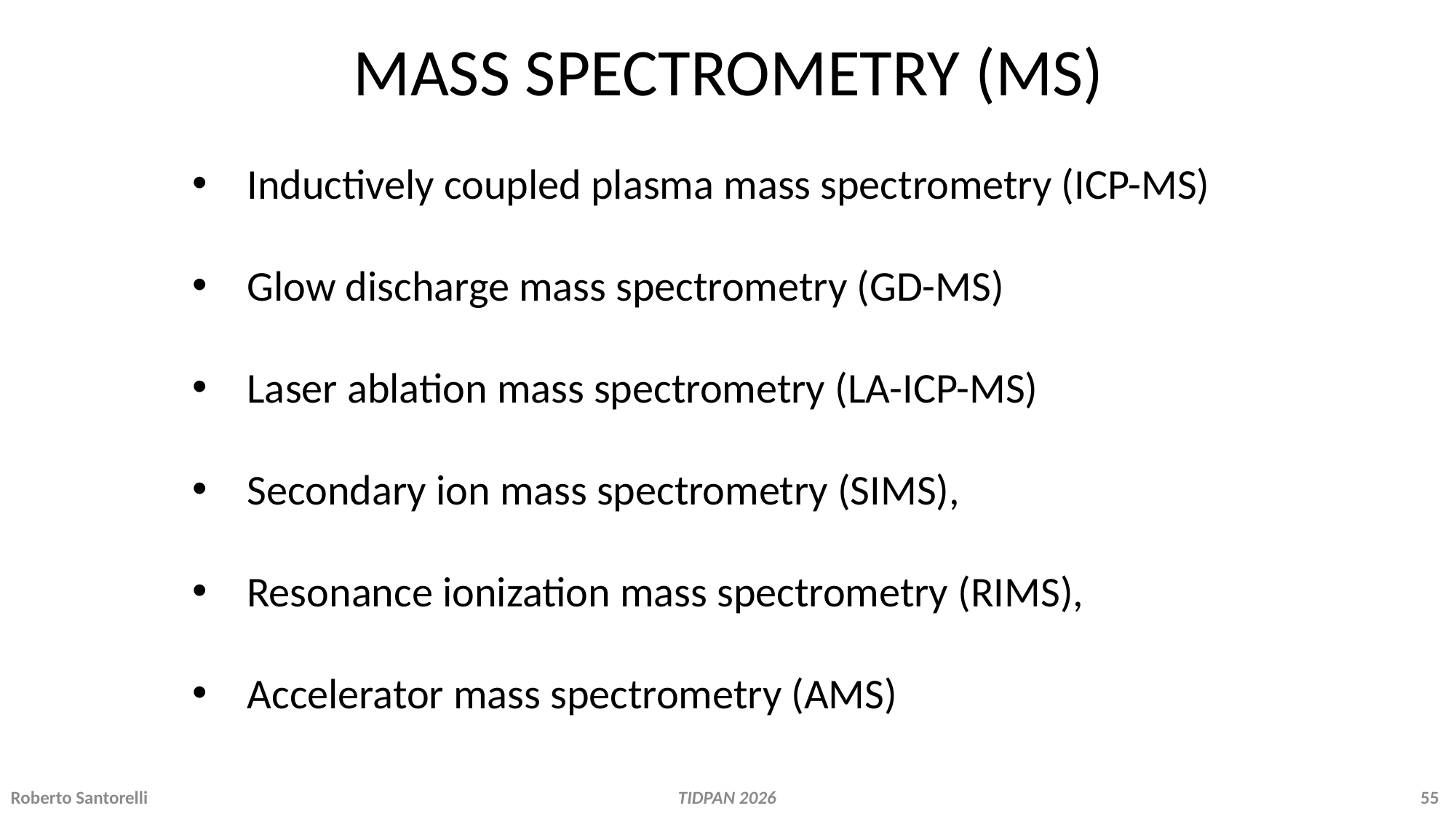

# MASS SPECTROMETRY (MS)
Inductively coupled plasma mass spectrometry (ICP-MS)

Glow discharge mass spectrometry (GD-MS)

Laser ablation mass spectrometry (LA-ICP-MS)

Secondary ion mass spectrometry (SIMS),

Resonance ionization mass spectrometry (RIMS),

Accelerator mass spectrometry (AMS)

Roberto Santorelli  			           		   TIDPAN 2026 				               	                        55